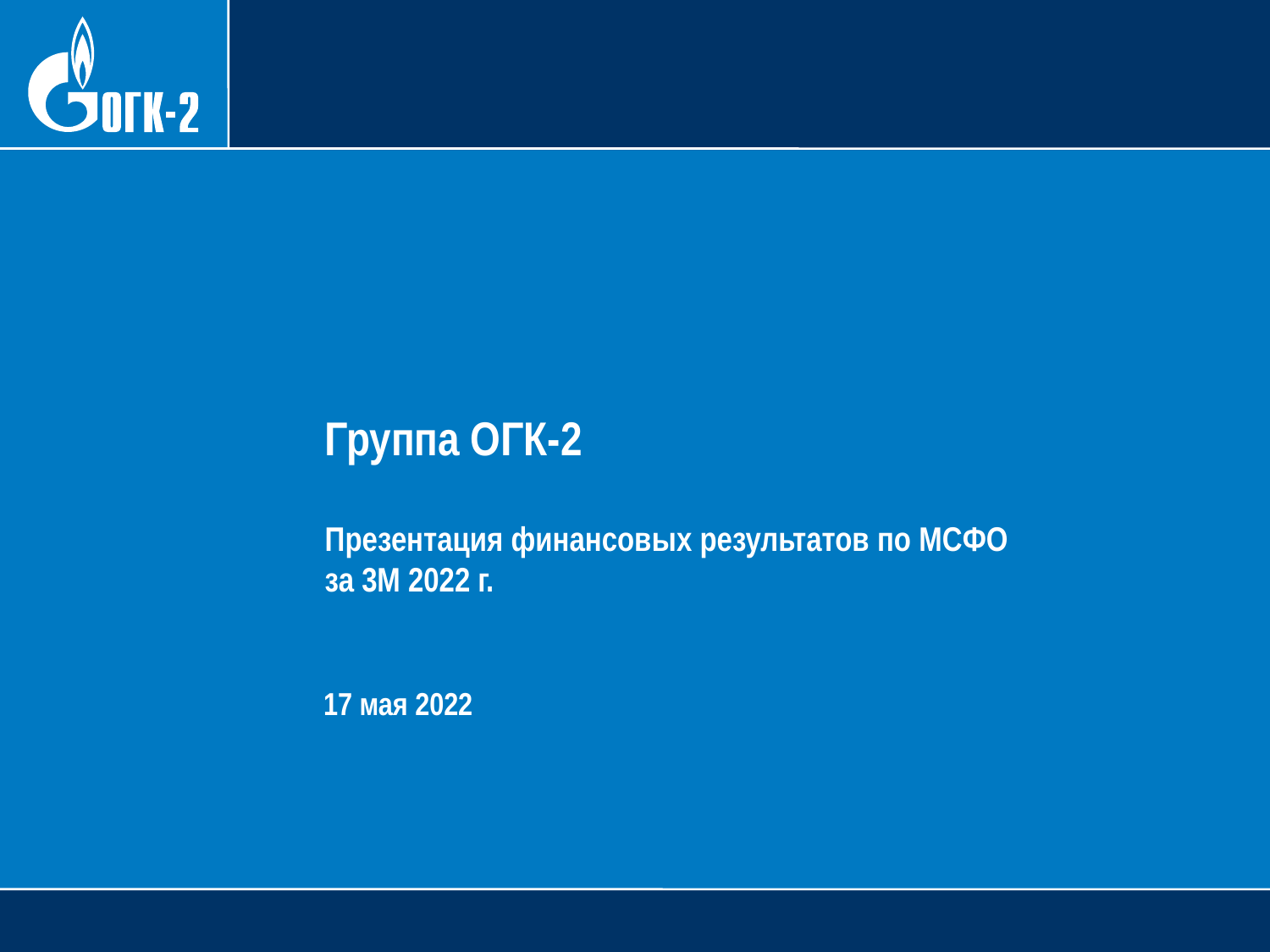

Группа ОГК-2
Презентация финансовых результатов по МСФО
за 3М 2022 г.
17 мая 2022